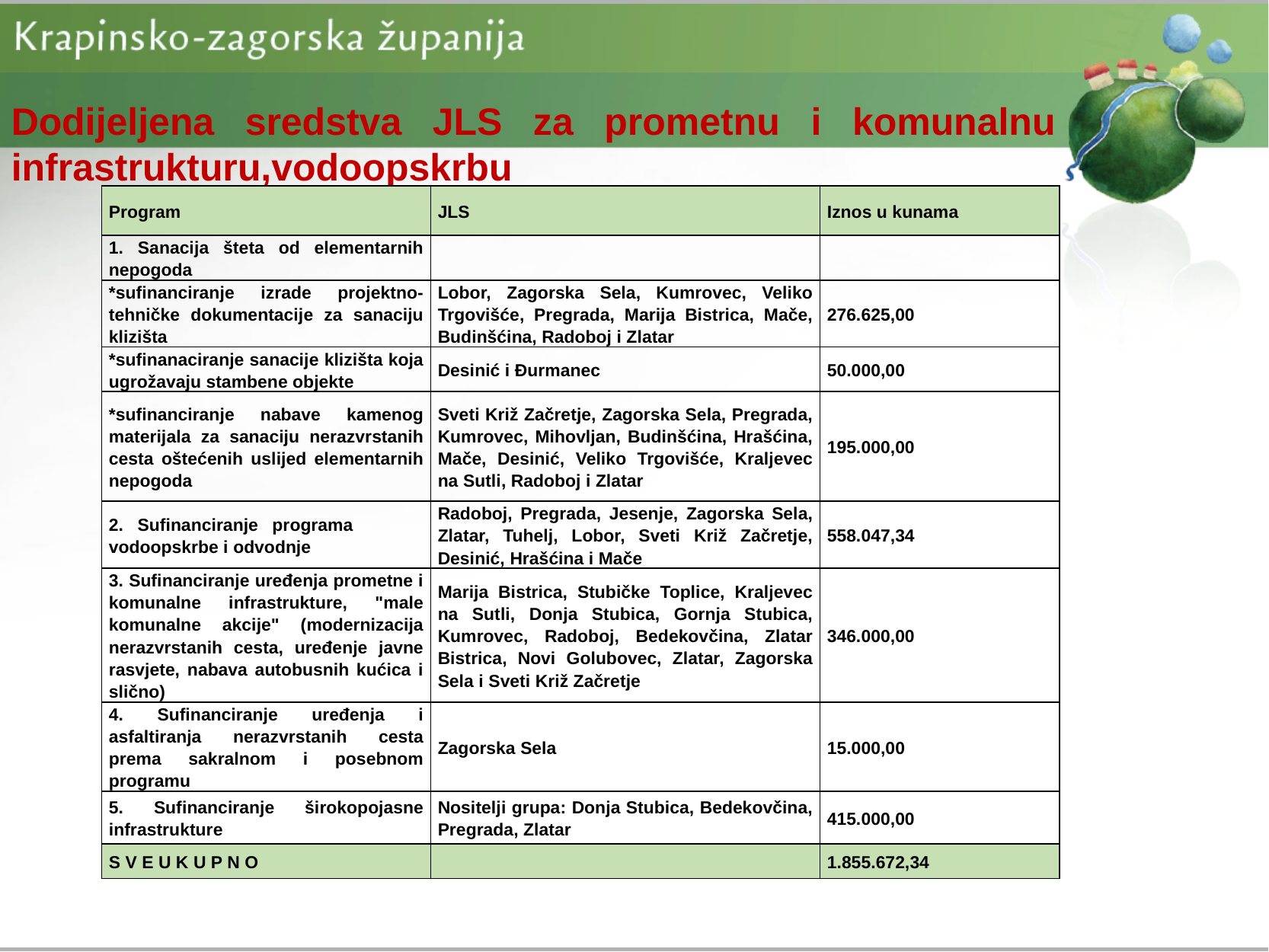

Dodijeljena sredstva JLS za prometnu i komunalnu infrastrukturu,vodoopskrbu

| Program | JLS | Iznos u kunama |
| --- | --- | --- |
| 1. Sanacija šteta od elementarnih nepogoda |  |  |
| \*sufinanciranje izrade projektno-tehničke dokumentacije za sanaciju klizišta | Lobor, Zagorska Sela, Kumrovec, Veliko Trgovišće, Pregrada, Marija Bistrica, Mače, Budinšćina, Radoboj i Zlatar | 276.625,00 |
| \*sufinanaciranje sanacije klizišta koja ugrožavaju stambene objekte | Desinić i Đurmanec | 50.000,00 |
| \*sufinanciranje nabave kamenog materijala za sanaciju nerazvrstanih cesta oštećenih uslijed elementarnih nepogoda | Sveti Križ Začretje, Zagorska Sela, Pregrada, Kumrovec, Mihovljan, Budinšćina, Hrašćina, Mače, Desinić, Veliko Trgovišće, Kraljevec na Sutli, Radoboj i Zlatar | 195.000,00 |
| 2. Sufinanciranje programa vodoopskrbe i odvodnje | Radoboj, Pregrada, Jesenje, Zagorska Sela, Zlatar, Tuhelj, Lobor, Sveti Križ Začretje, Desinić, Hrašćina i Mače | 558.047,34 |
| 3. Sufinanciranje uređenja prometne i komunalne infrastrukture, "male komunalne akcije" (modernizacija nerazvrstanih cesta, uređenje javne rasvjete, nabava autobusnih kućica i slično) | Marija Bistrica, Stubičke Toplice, Kraljevec na Sutli, Donja Stubica, Gornja Stubica, Kumrovec, Radoboj, Bedekovčina, Zlatar Bistrica, Novi Golubovec, Zlatar, Zagorska Sela i Sveti Križ Začretje | 346.000,00 |
| 4. Sufinanciranje uređenja i asfaltiranja nerazvrstanih cesta prema sakralnom i posebnom programu | Zagorska Sela | 15.000,00 |
| 5. Sufinanciranje širokopojasne infrastrukture | Nositelji grupa: Donja Stubica, Bedekovčina, Pregrada, Zlatar | 415.000,00 |
| S V E U K U P N O |  | 1.855.672,34 |